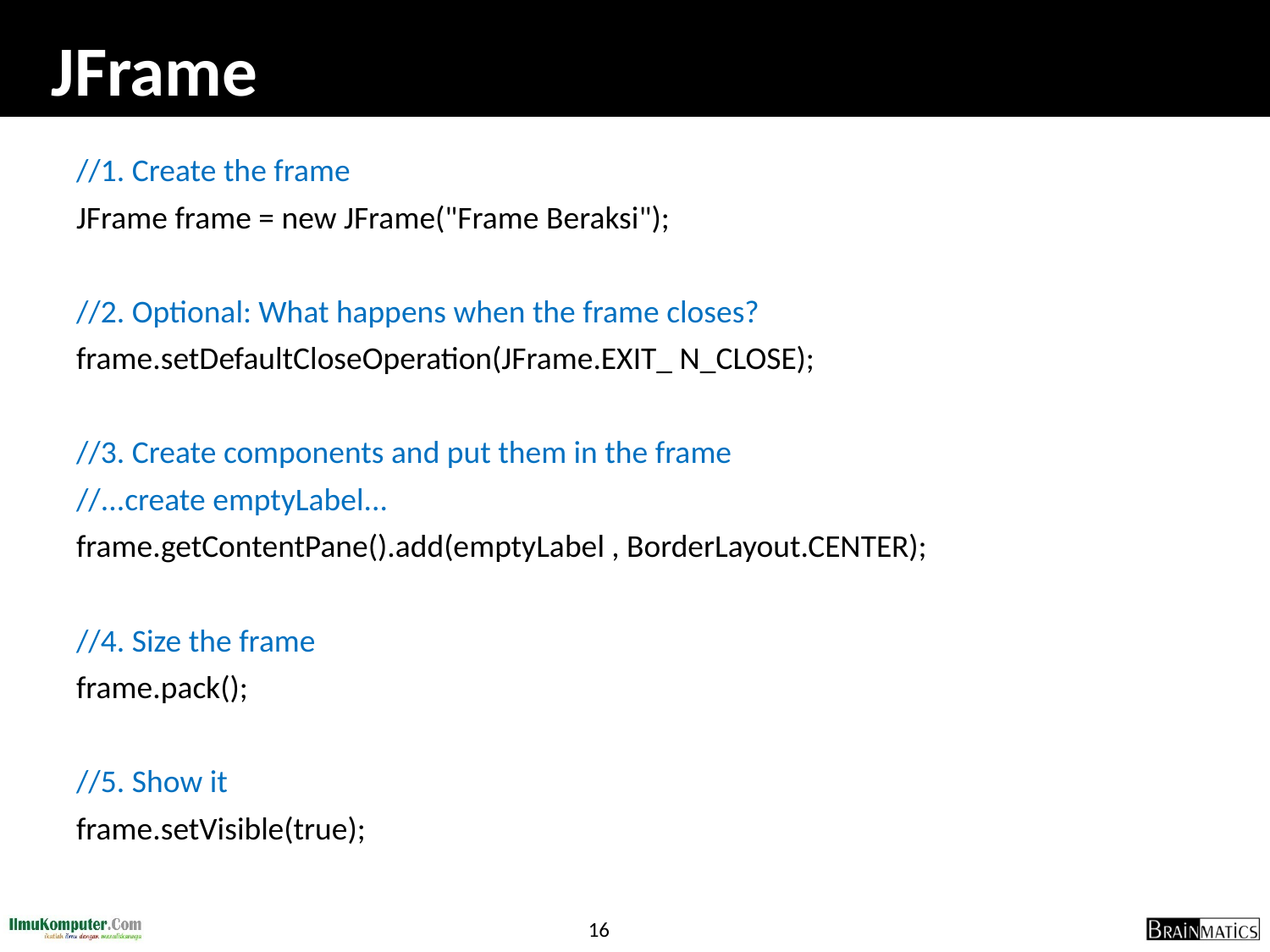

# JFrame
//1. Create the frame
JFrame frame = new JFrame("Frame Beraksi");

//2. Optional: What happens when the frame closes?
frame.setDefaultCloseOperation(JFrame.EXIT_ N_CLOSE);

//3. Create components and put them in the frame
//...create emptyLabel...
frame.getContentPane().add(emptyLabel , BorderLayout.CENTER);

//4. Size the frame
frame.pack();

//5. Show it
frame.setVisible(true);